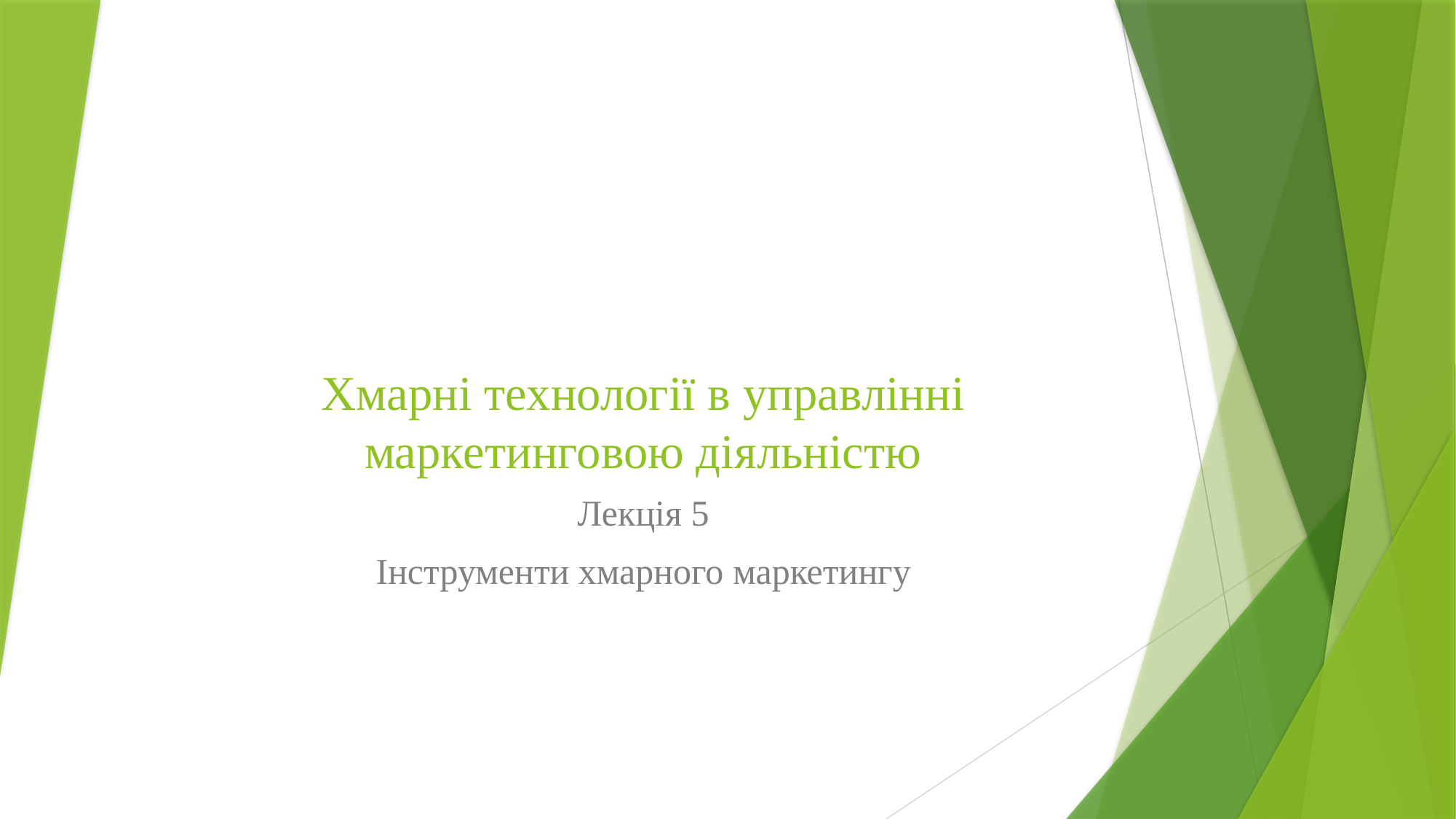

# Хмарні технології в управлінні маркетинговою діяльністю
Лекція 5
Інструменти хмарного маркетингу